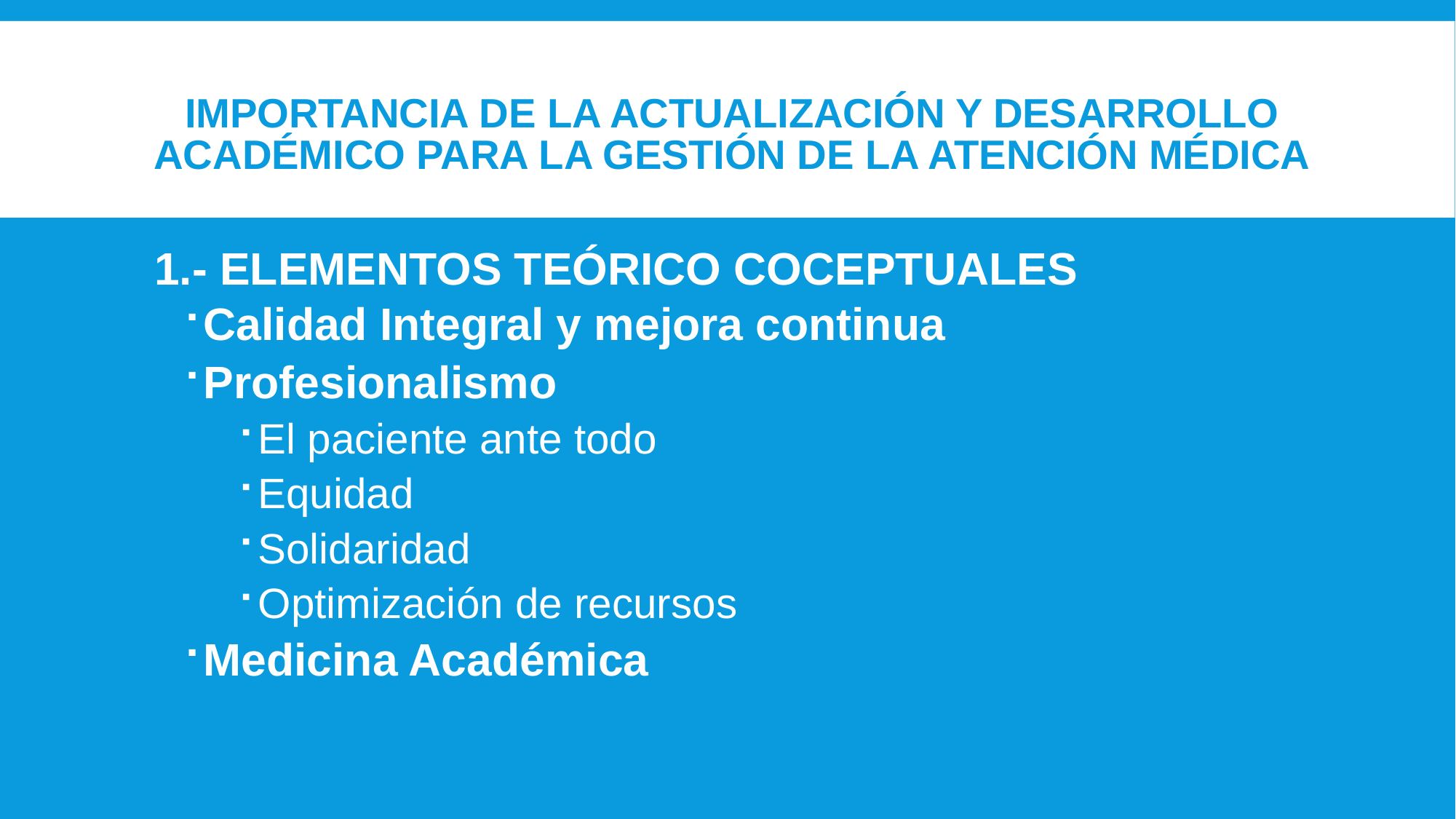

# IMPORTANCIA DE LA ACTUALIZACIÓN Y DESARROLLO ACADÉMICO PARA LA GESTIÓN DE LA ATENCIÓN MÉDICA
1.- ELEMENTOS TEÓRICO COCEPTUALES
Calidad Integral y mejora continua
Profesionalismo
El paciente ante todo
Equidad
Solidaridad
Optimización de recursos
Medicina Académica